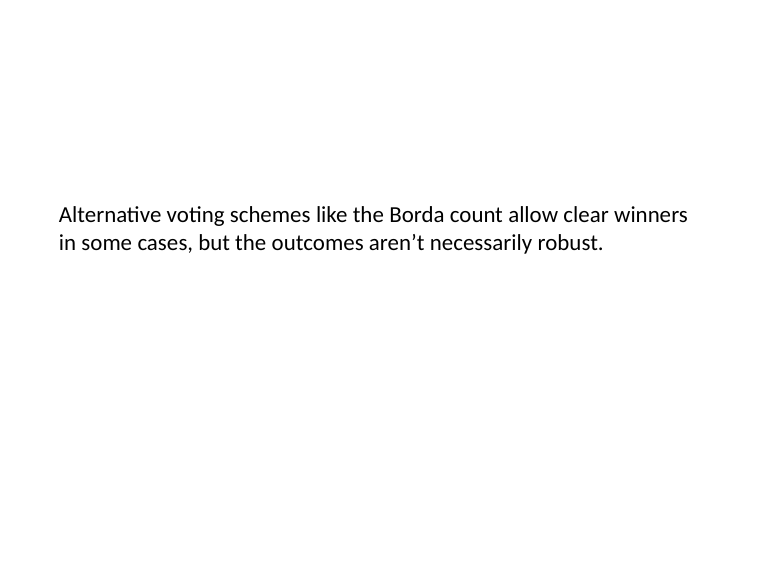

Alternative voting schemes like the Borda count allow clear winners in some cases, but the outcomes aren’t necessarily robust.